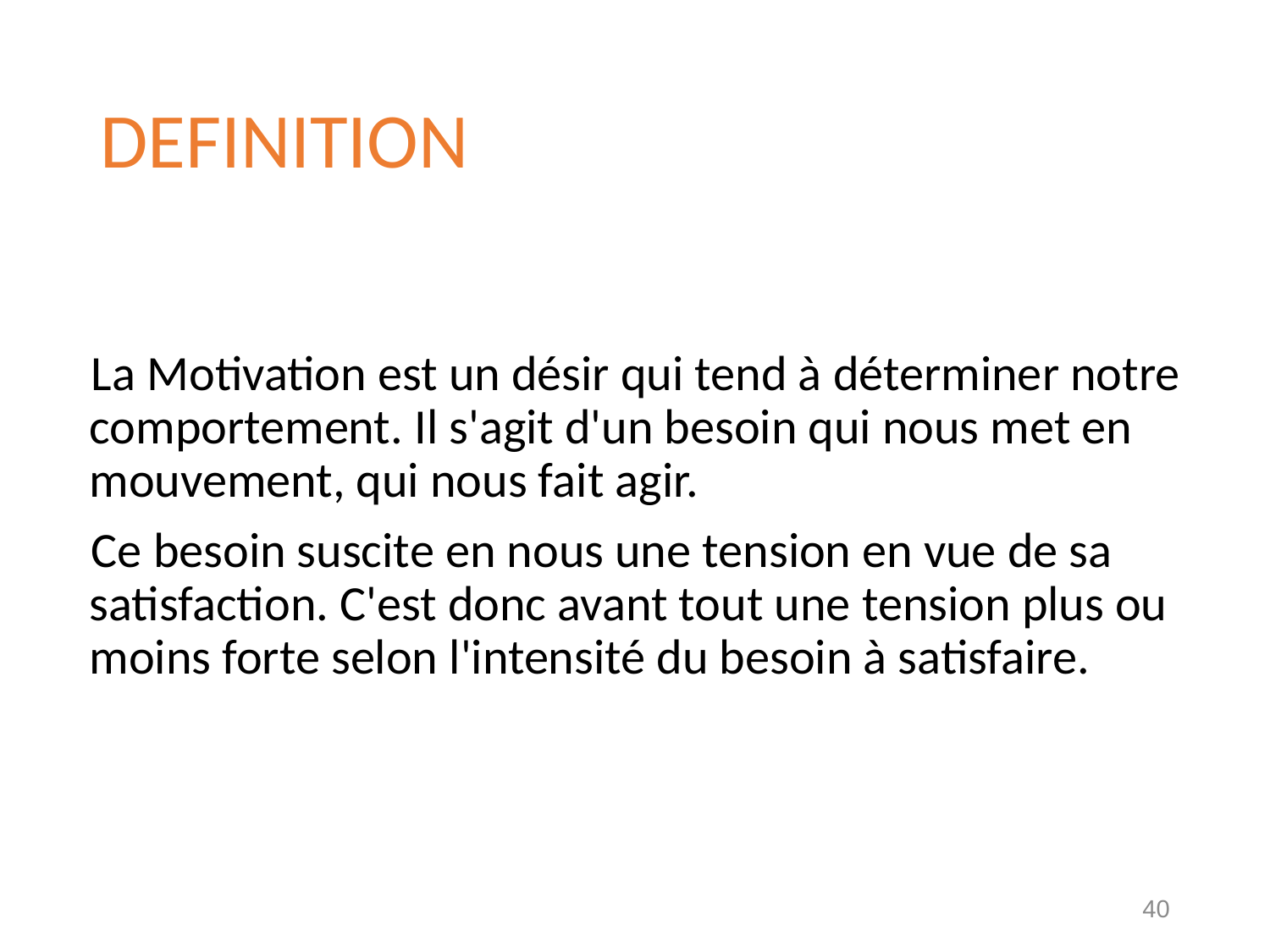

# DEFINITION

   La Motivation est un désir qui tend à déterminer notre comportement. Il s'agit d'un besoin qui nous met en mouvement, qui nous fait agir.
   Ce besoin suscite en nous une tension en vue de sa satisfaction. C'est donc avant tout une tension plus ou moins forte selon l'intensité du besoin à satisfaire.

40